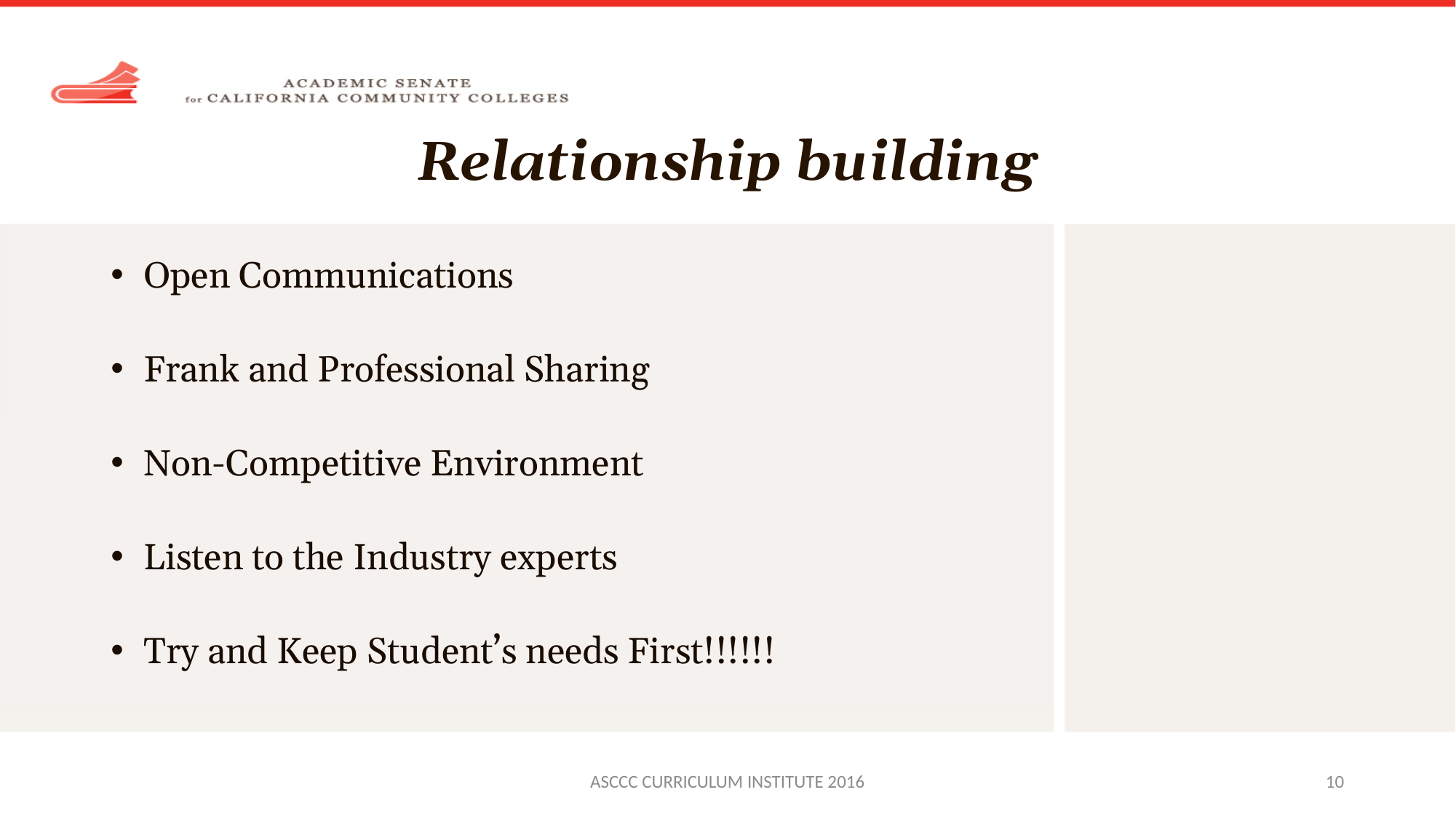

# Relationship building
Open Communications
Frank and Professional Sharing
Non-Competitive Environment
Listen to the Industry experts
Try and Keep Student’s needs First!!!!!!
ASCCC CURRICULUM INSTITUTE 2016
10